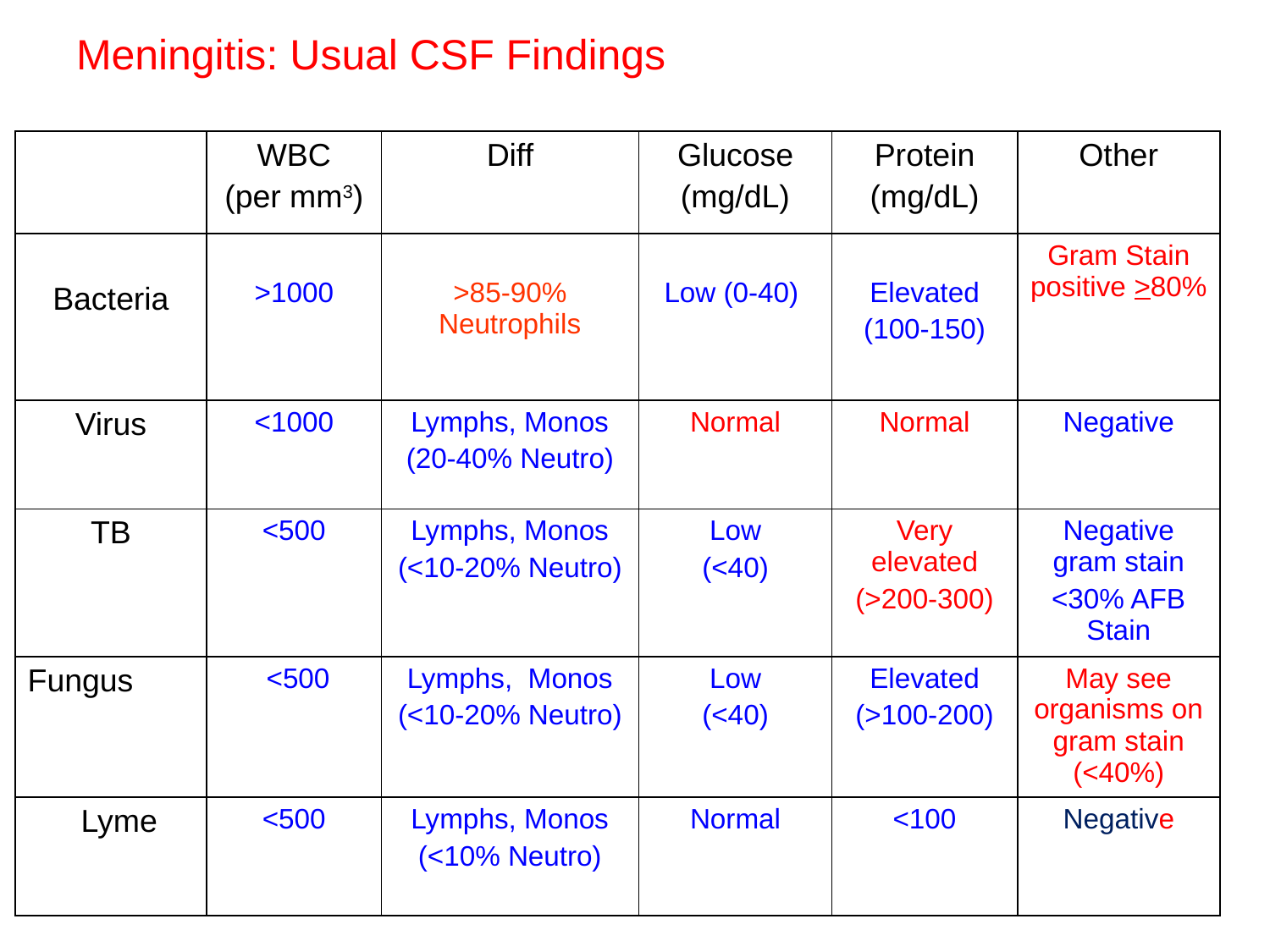

# Meningitis: Usual CSF Findings
|  | WBC (per mm3) | Diff | Glucose (mg/dL) | Protein (mg/dL) | Other |
| --- | --- | --- | --- | --- | --- |
| Bacteria | >1000 | >85-90% Neutrophils | Low (0-40) | Elevated (100-150) | Gram Stain positive >80% |
| Virus | <1000 | Lymphs, Monos (20-40% Neutro) | Normal | Normal | Negative |
| TB | <500 | Lymphs, Monos (<10-20% Neutro) | Low (<40) | Very elevated (>200-300) | Negative gram stain <30% AFB Stain |
| Fungus | <500 | Lymphs, Monos (<10-20% Neutro) | Low (<40) | Elevated (>100-200) | May see organisms on gram stain (<40%) |
| Lyme | <500 | Lymphs, Monos (<10% Neutro) | Normal | <100 | Negative |